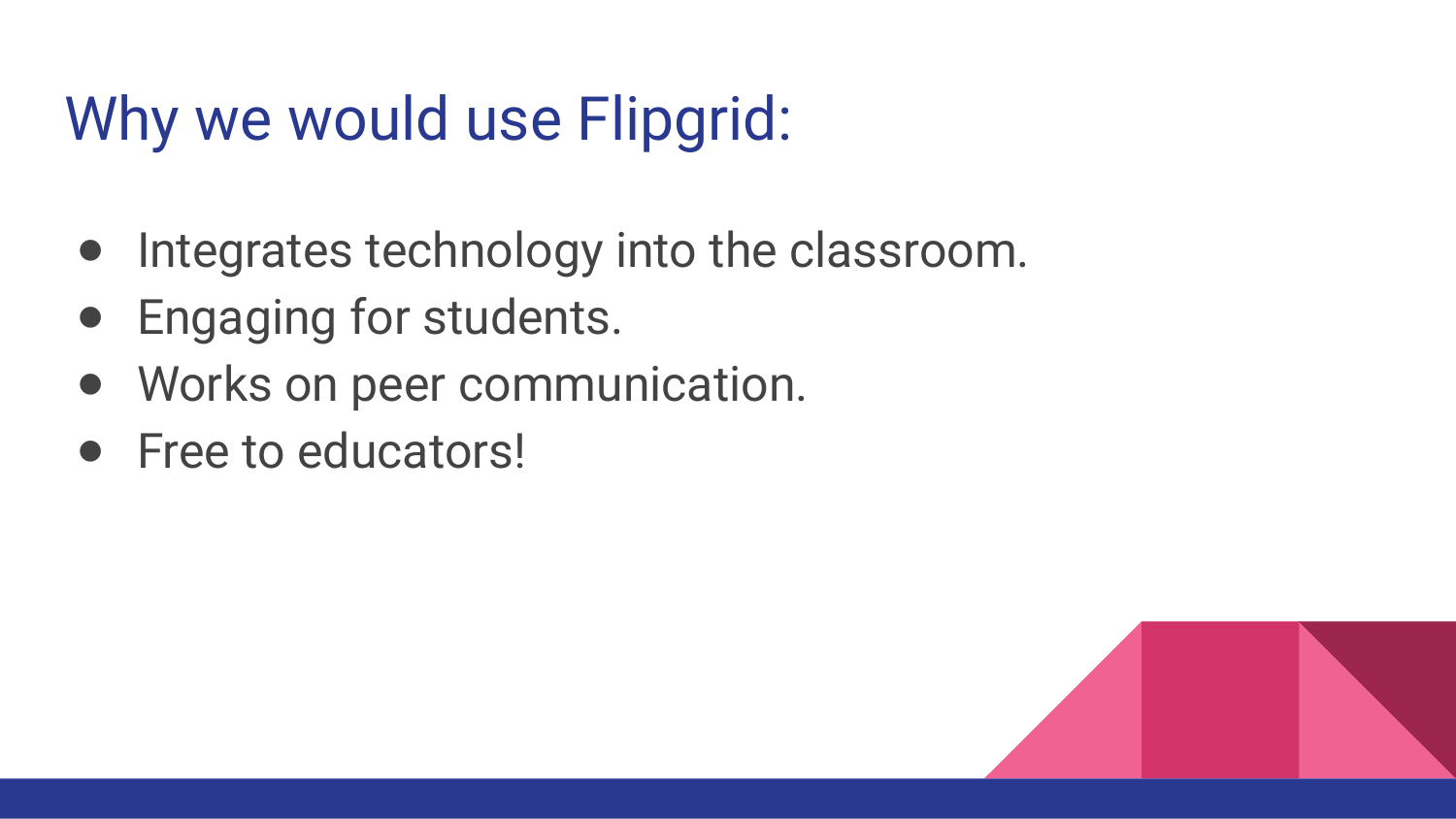

# Why we would use Flipgrid:
Integrates technology into the classroom.
Engaging for students.
Works on peer communication.
Free to educators!